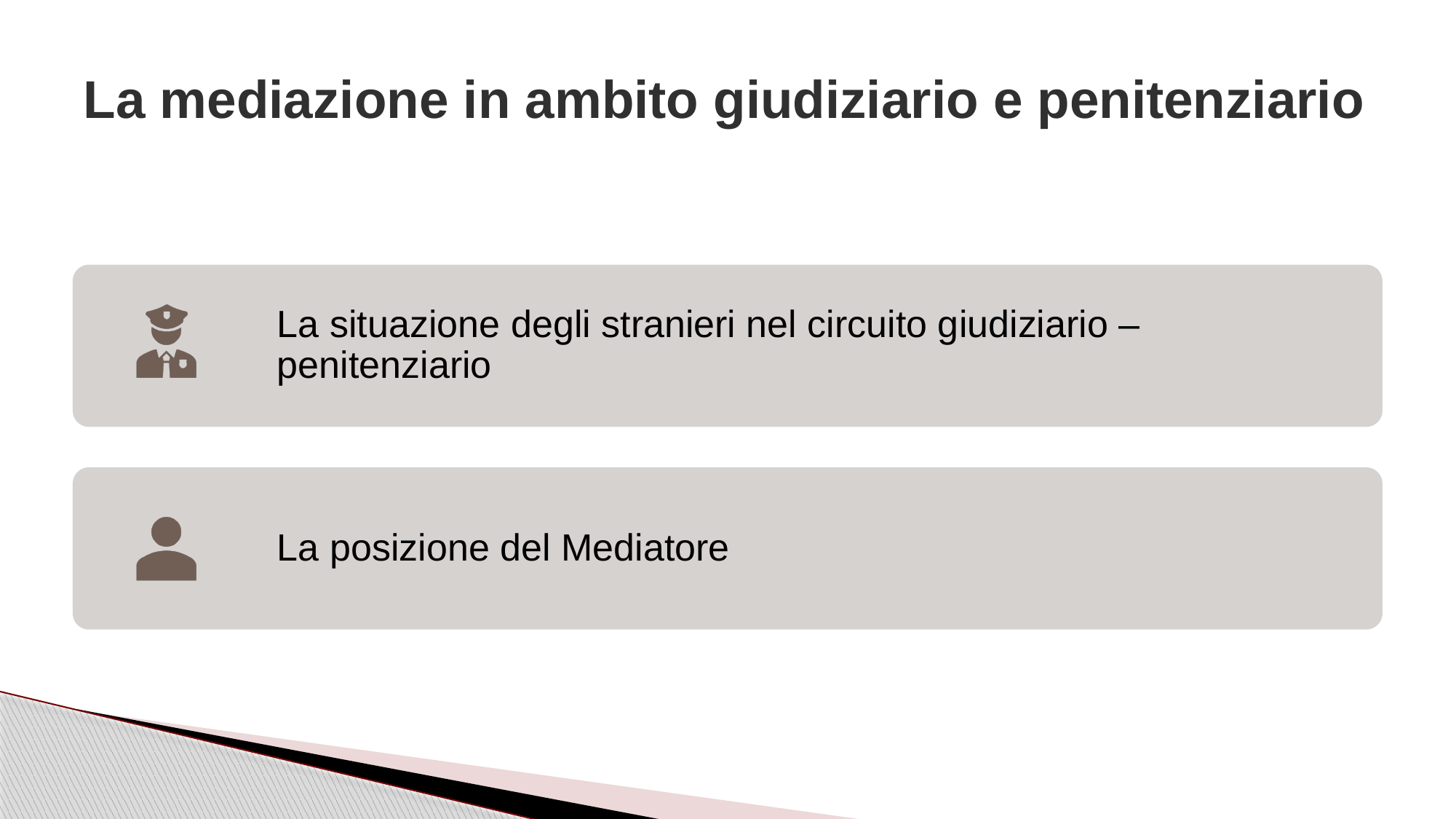

# La mediazione in ambito giudiziario e penitenziario
La situazione degli stranieri nel circuito giudiziario – penitenziario
La posizione del Mediatore